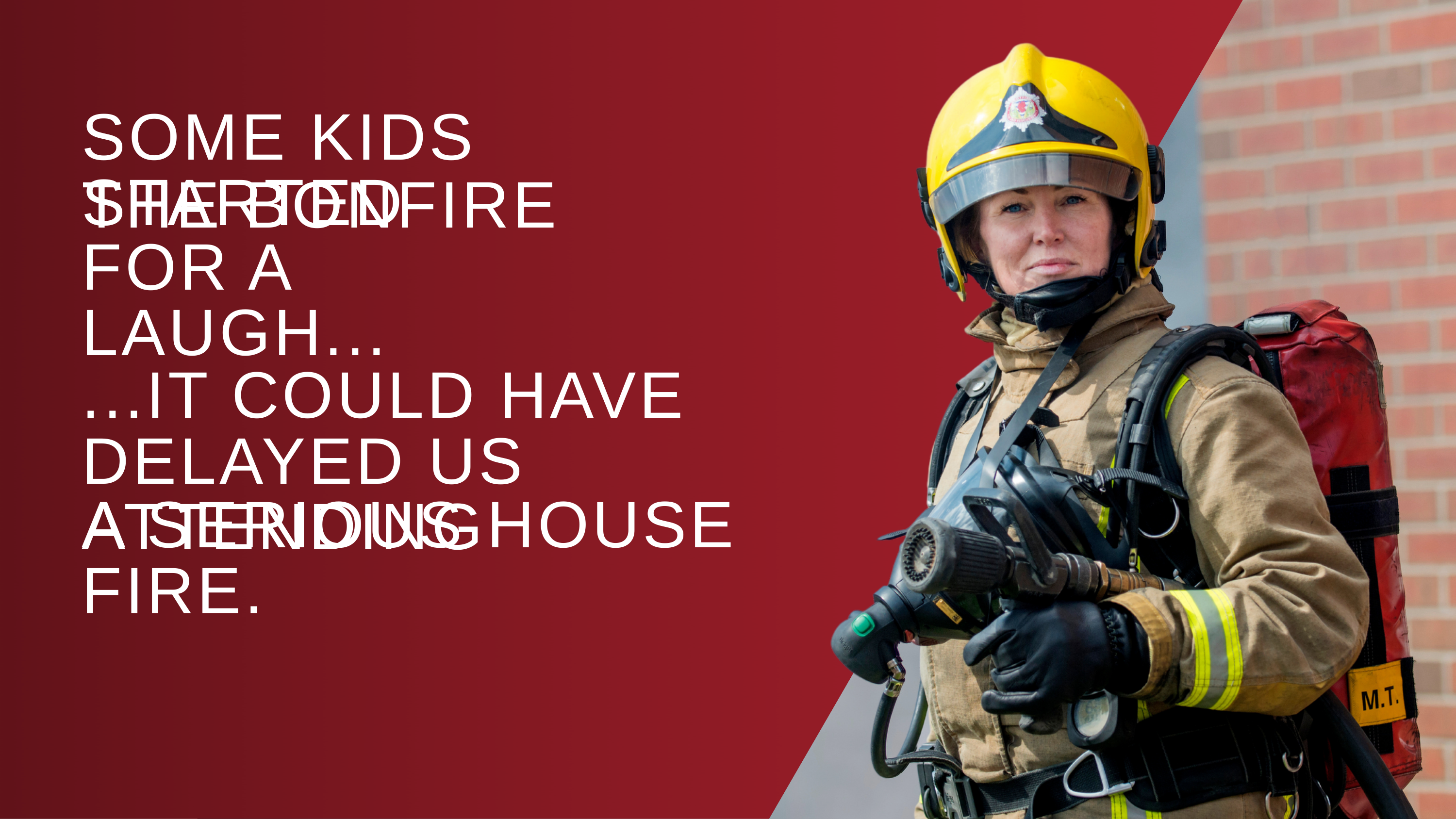

SOME KIDS STARTED
THE BONFIRE
FOR A LAUGH...
...IT COULD HAVE DELAYED US ATTENDING
A SERIOUS HOUSE FIRE.